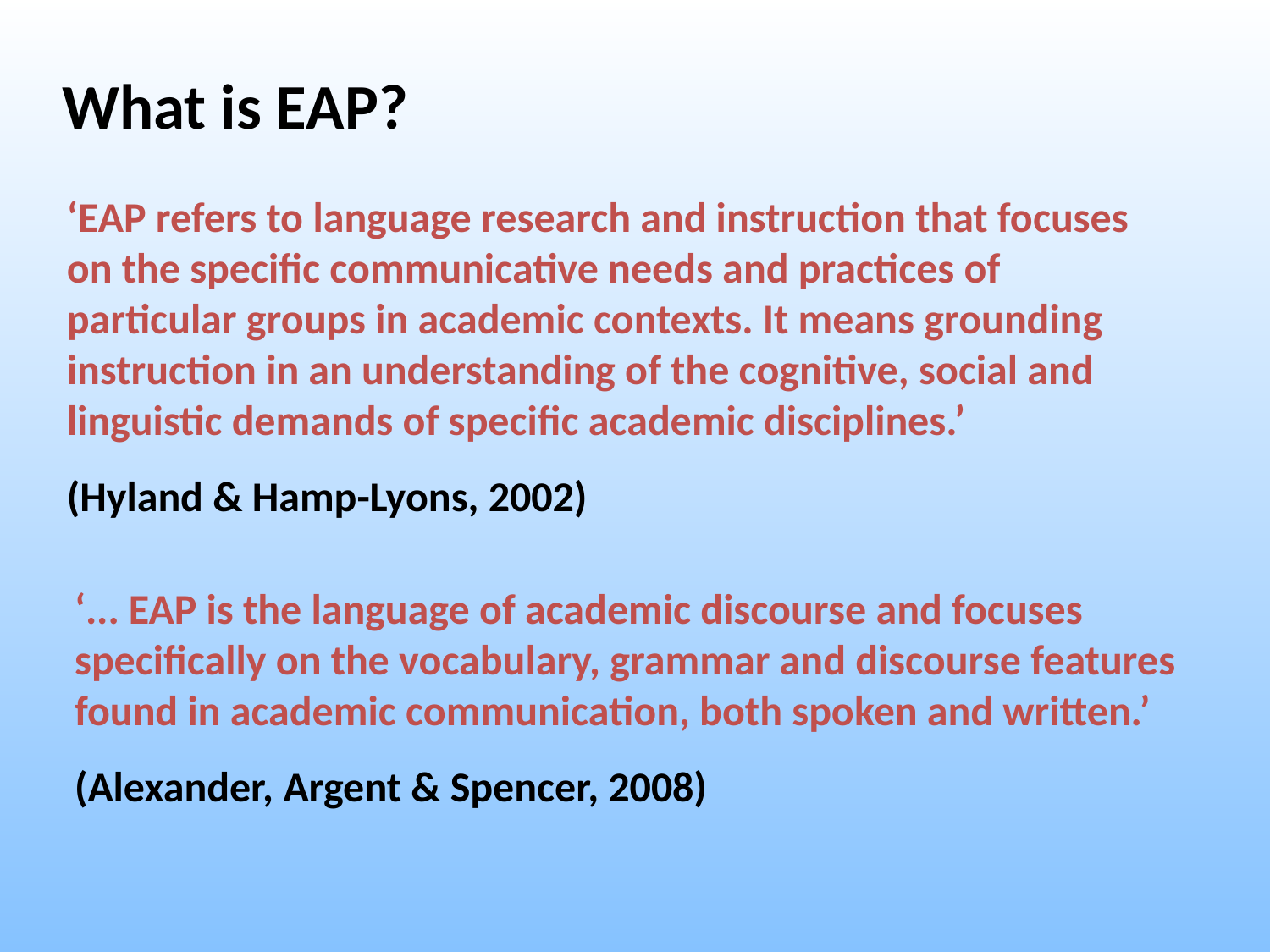

What is EAP?
‘EAP refers to language research and instruction that focuses on the specific communicative needs and practices of particular groups in academic contexts. It means grounding instruction in an understanding of the cognitive, social and linguistic demands of specific academic disciplines.’

(Hyland & Hamp-Lyons, 2002)
‘... EAP is the language of academic discourse and focuses specifically on the vocabulary, grammar and discourse features found in academic communication, both spoken and written.’

(Alexander, Argent & Spencer, 2008)